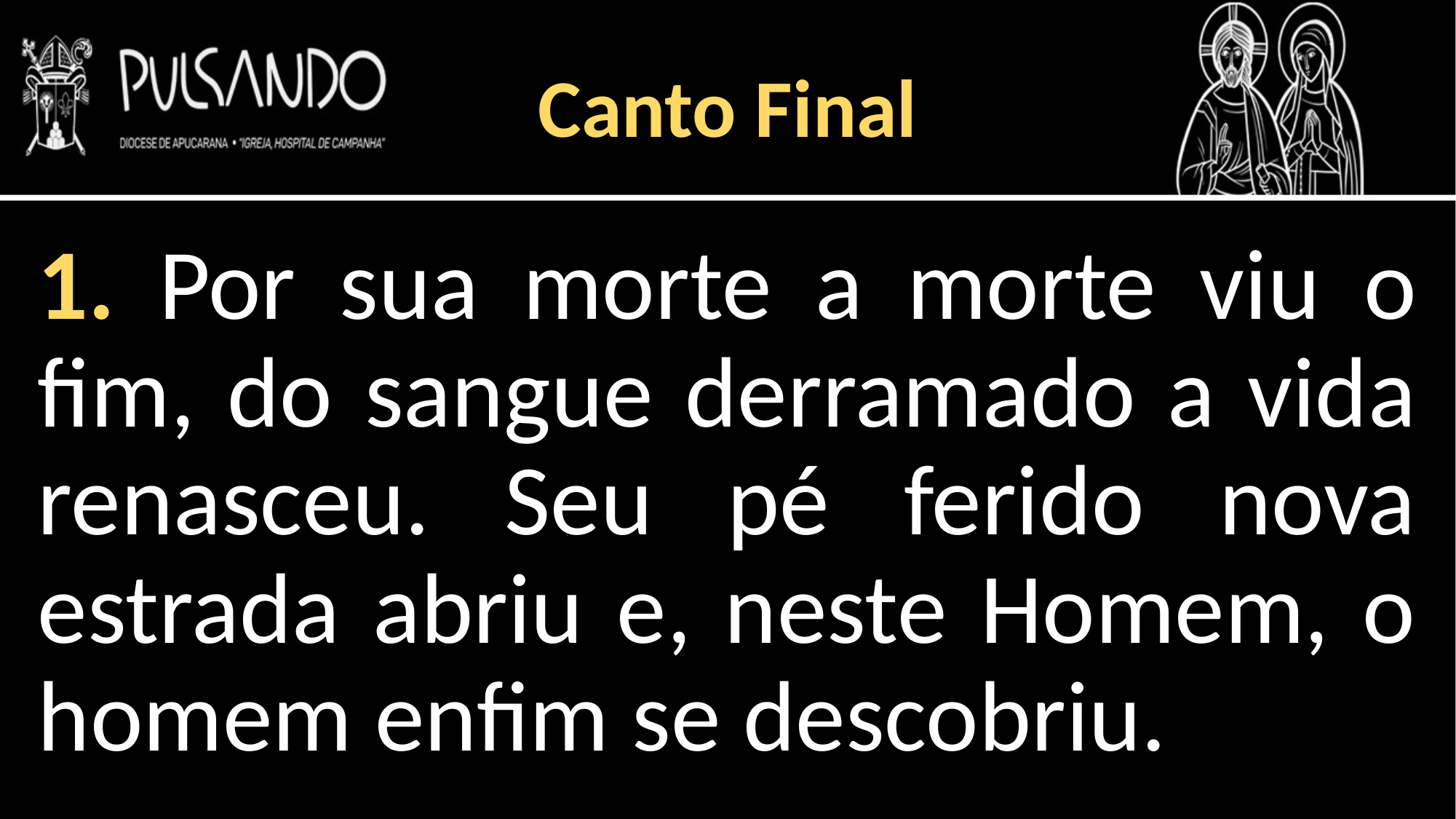

Canto Final
1. Por sua morte a morte viu o fim, do sangue derramado a vida renasceu. Seu pé ferido nova estrada abriu e, neste Homem, o homem enfim se descobriu.